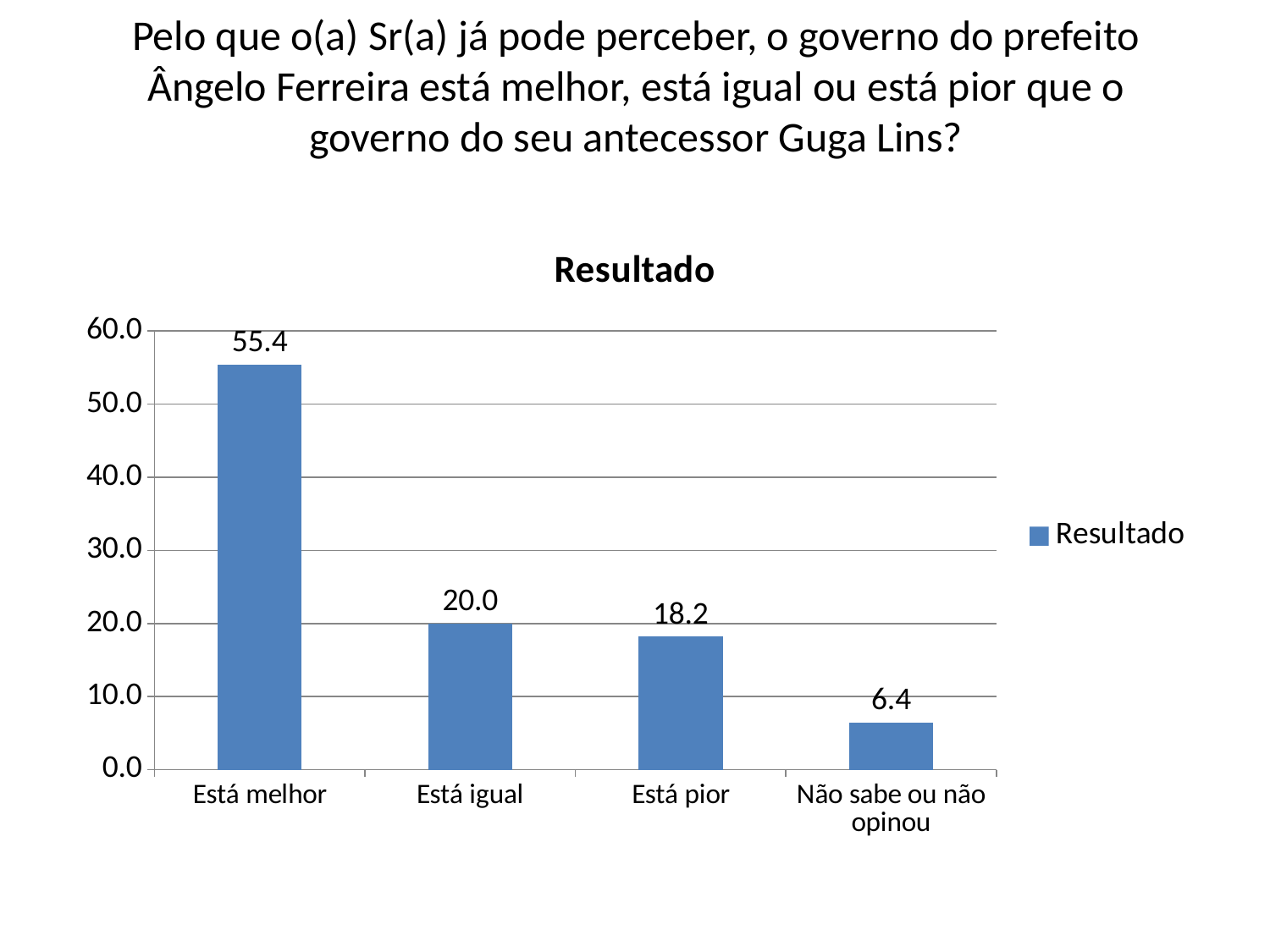

# Pelo que o(a) Sr(a) já pode perceber, o governo do prefeito Ângelo Ferreira está melhor, está igual ou está pior que o governo do seu antecessor Guga Lins?

### Chart:

| Category | Resultado |
|---|---|
| Está melhor | 55.4 |
| Está igual | 20.0 |
| Está pior | 18.2 |
| Não sabe ou não opinou | 6.4 |